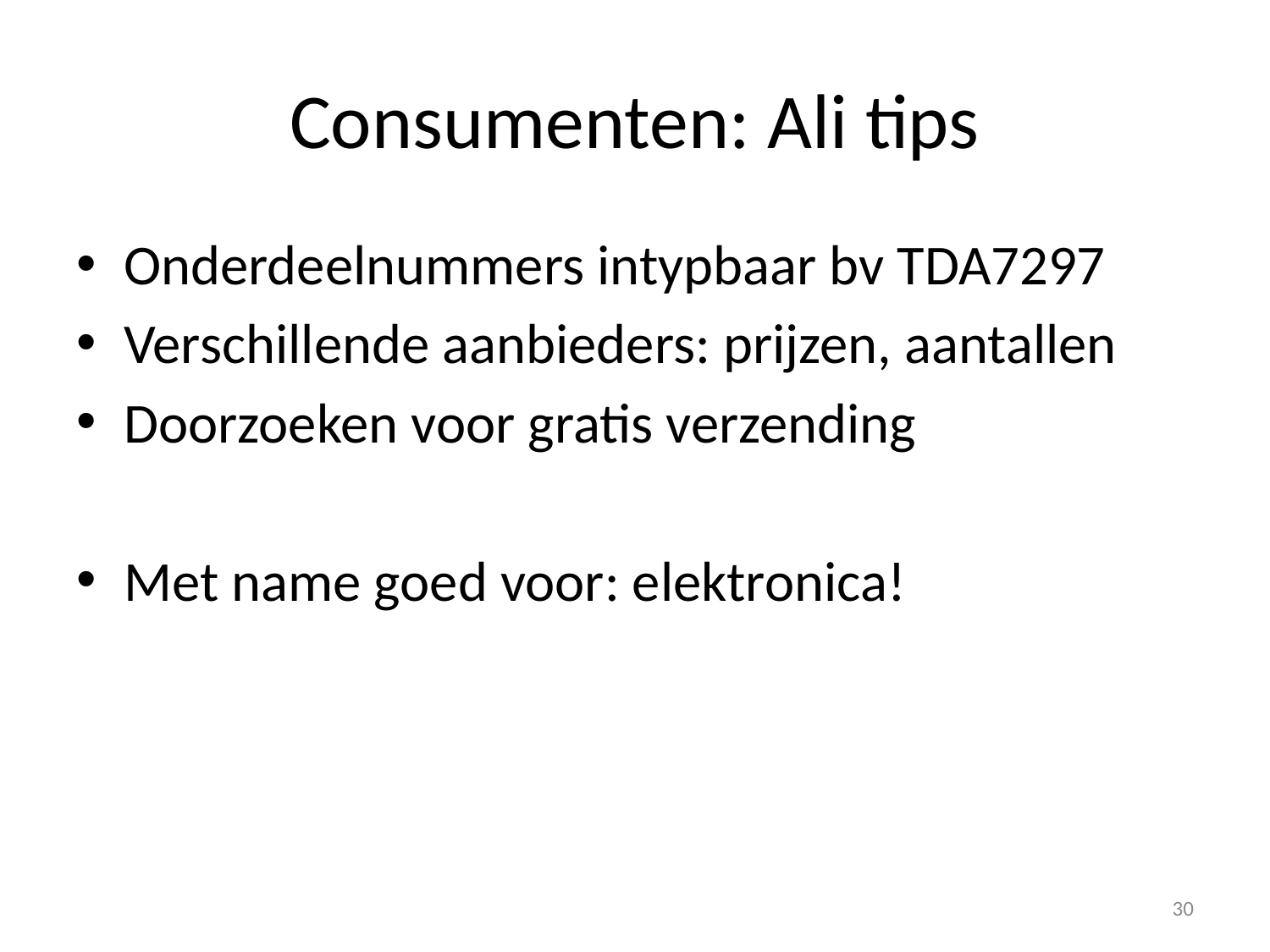

# Consumenten: Ali tips
Onderdeelnummers intypbaar bv TDA7297
Verschillende aanbieders: prijzen, aantallen
Doorzoeken voor gratis verzending

Met name goed voor: elektronica!
30